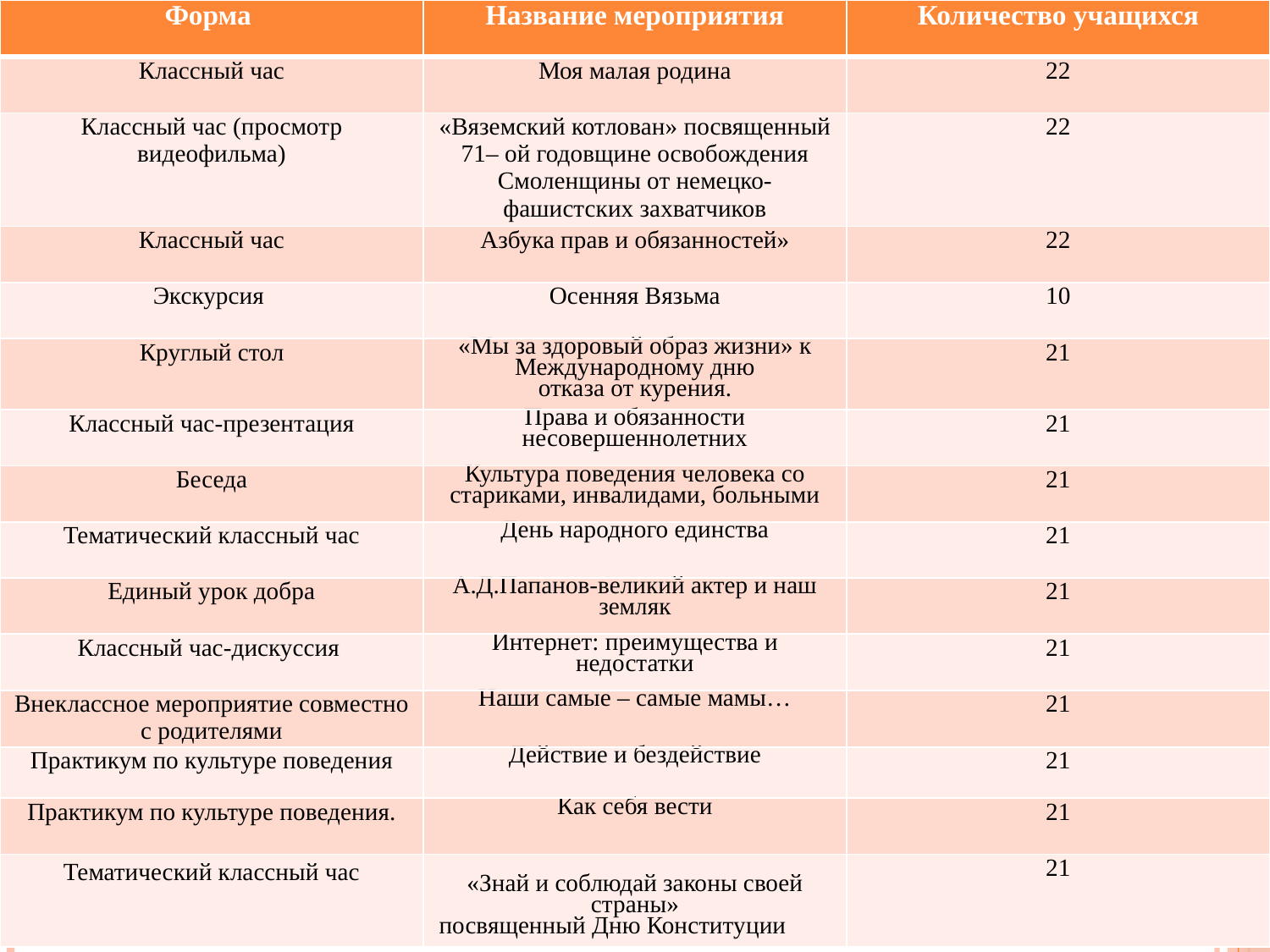

| Форма | Название мероприятия | Количество учащихся |
| --- | --- | --- |
| Классный час | Моя малая родина | 22 |
| Классный час (просмотр видеофильма) | «Вяземский котлован» посвященный 71– ой годовщине освобождения Смоленщины от немецко-фашистских захватчиков | 22 |
| Классный час | Азбука прав и обязанностей» | 22 |
| Экскурсия | Осенняя Вязьма | 10 |
| Круглый стол | «Мы за здоровый образ жизни» к Международному дню отказа от курения. | 21 |
| Классный час-презентация | Права и обязанности несовершеннолетних | 21 |
| Беседа | Культура поведения человека со стариками, инвалидами, больными | 21 |
| Тематический классный час | День народного единства | 21 |
| Единый урок добра | А.Д.Папанов-великий актер и наш земляк | 21 |
| Классный час-дискуссия | Интернет: преимущества и недостатки | 21 |
| Внеклассное мероприятие совместно с родителями | Наши самые – самые мамы… | 21 |
| Практикум по культуре поведения | Действие и бездействие | 21 |
| Практикум по культуре поведения. | Как себя вести | 21 |
| Тематический классный час | «Знай и соблюдай законы своей страны» посвященный Дню Конституции | 21 |